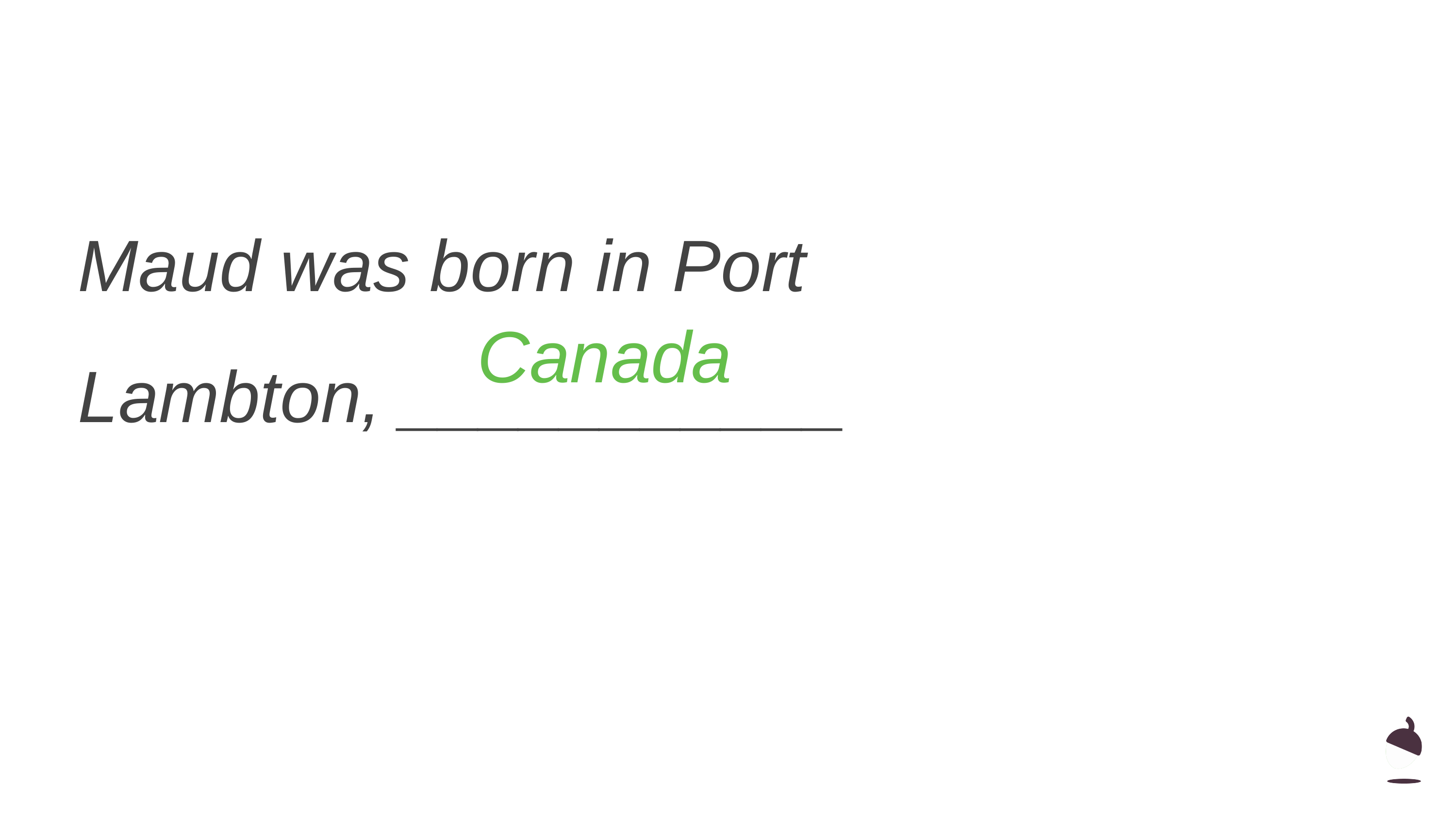

# Maud was born in Port Lambton, ___________
Canada